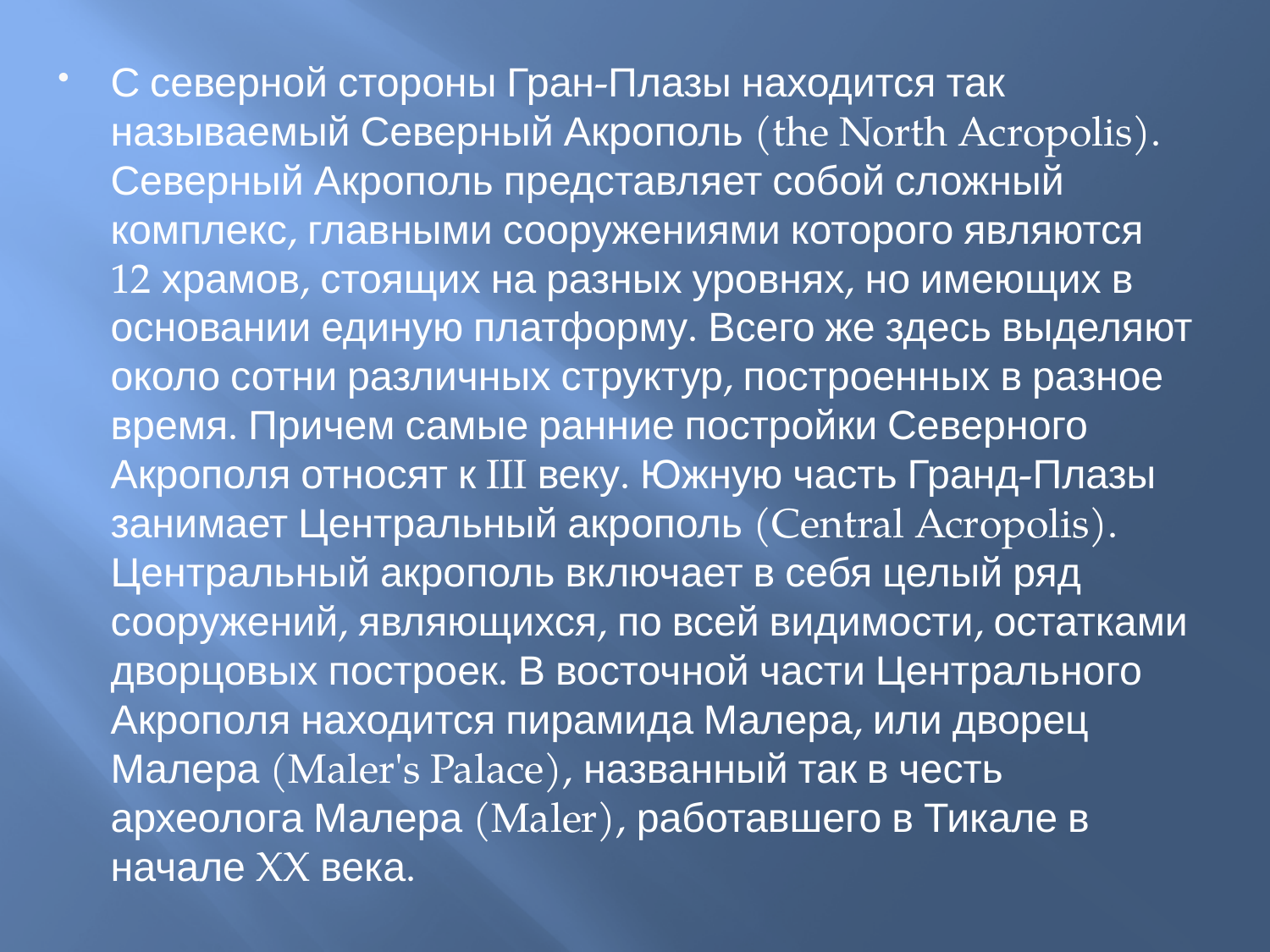

С северной стороны Гран-Плазы находится так называемый Северный Акрополь (the North Acropolis). Северный Акрополь представляет собой сложный комплекс, главными сооружениями которого являются 12 храмов, стоящих на разных уровнях, но имеющих в основании единую платформу. Всего же здесь выделяют около сотни различных структур, построенных в разное время. Причем самые ранние постройки Северного Акрополя относят к III веку. Южную часть Гранд-Плазы занимает Центральный акрополь (Central Acropolis). Центральный акрополь включает в себя целый ряд сооружений, являющихся, по всей видимости, остатками дворцовых построек. В восточной части Центрального Акрополя находится пирамида Малера, или дворец Малера (Maler's Palace), названный так в честь археолога Малера (Maler), работавшего в Тикале в начале XX века.